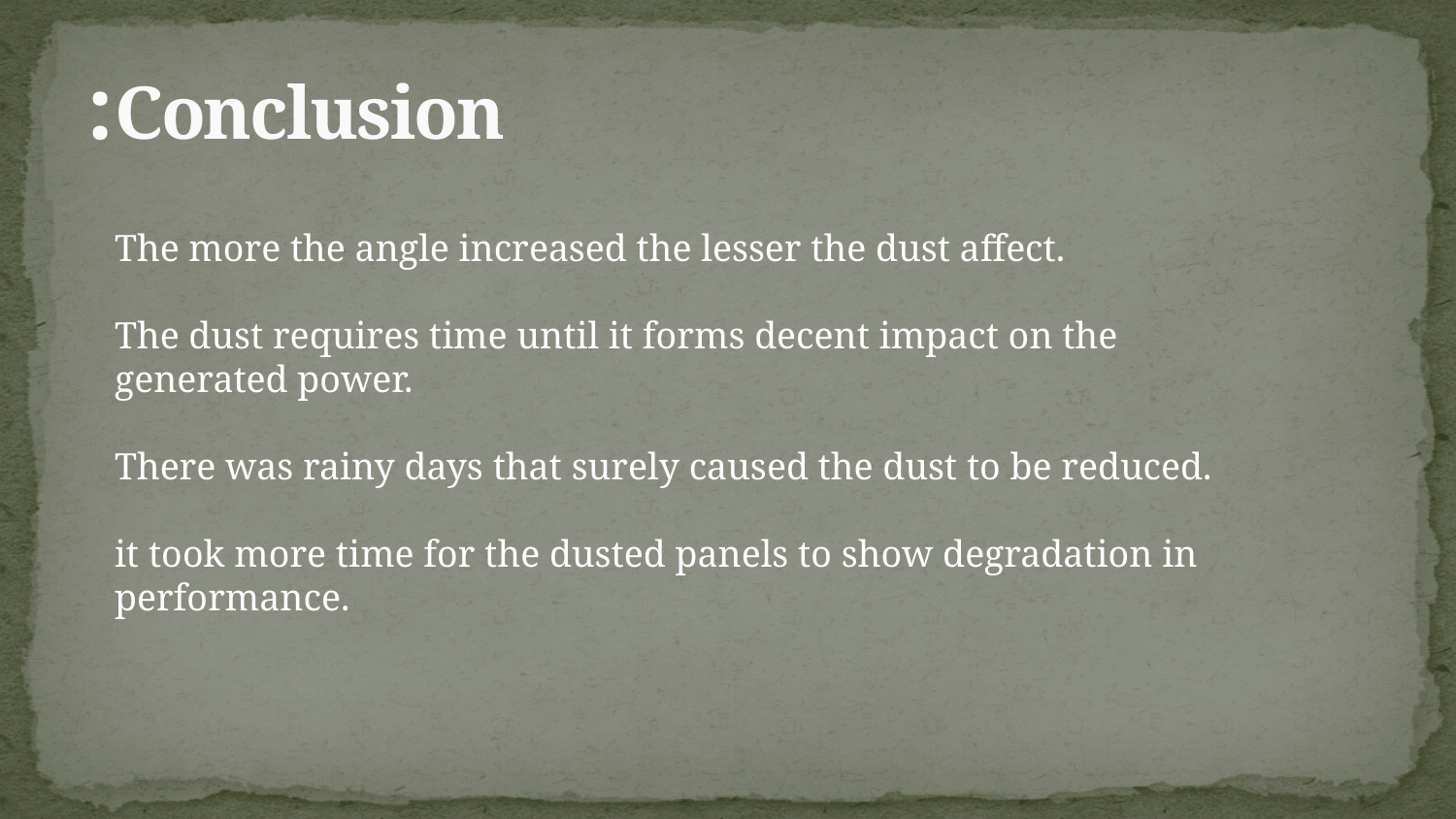

# Conclusion:
The more the angle increased the lesser the dust affect.

The dust requires time until it forms decent impact on the generated power.

There was rainy days that surely caused the dust to be reduced.

it took more time for the dusted panels to show degradation in performance.